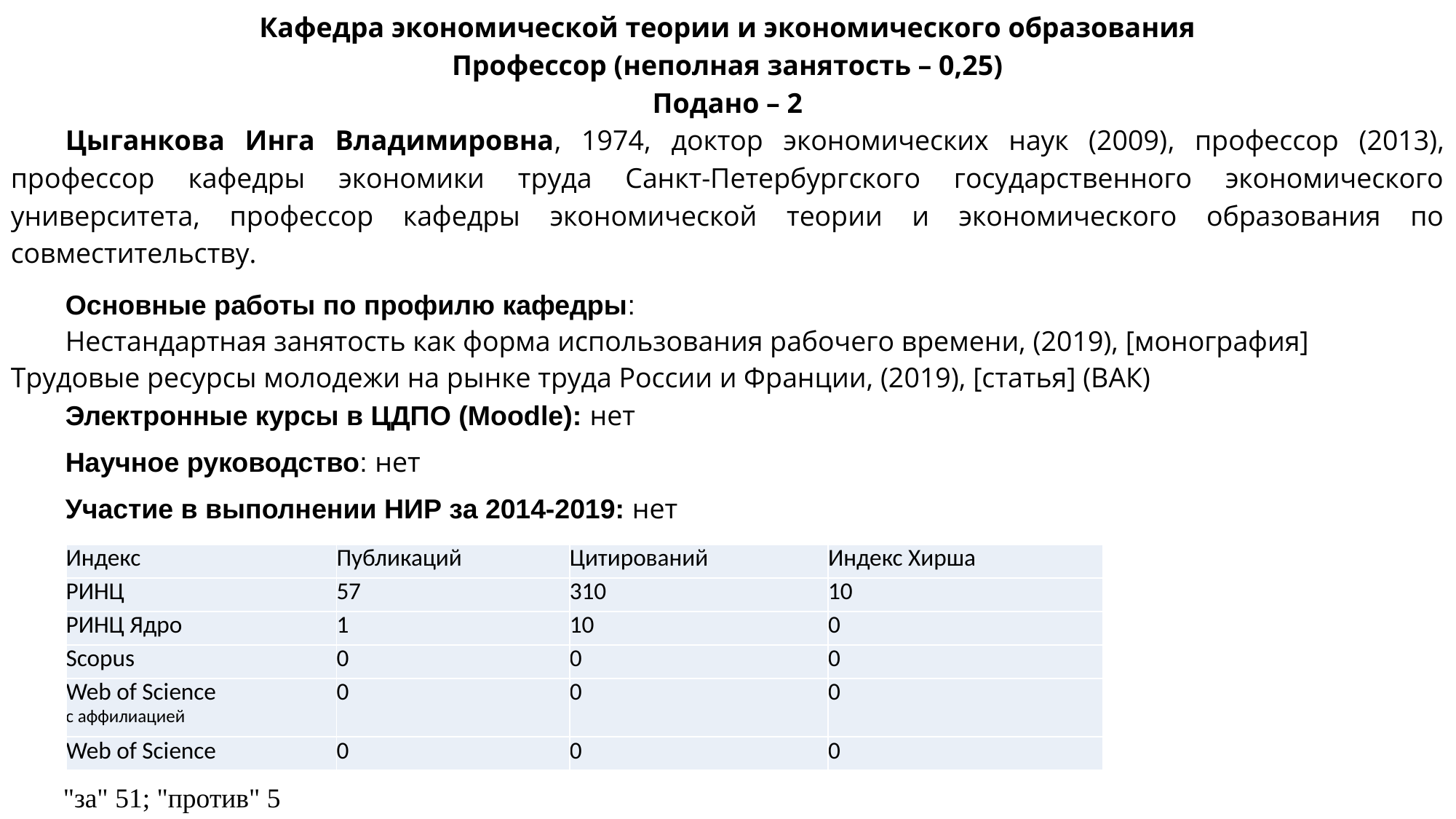

Кафедра экономической теории и экономического образования
Профессор (неполная занятость – 0,25)
Подано – 2
Цыганкова Инга Владимировна, 1974​, доктор экономических наук (2009)​, профессор (2013), профессор кафедры экономики труда Санкт-Петербургского государственного экономического университета, профессор кафедры экономической теории и экономического образования по совместительству.
Основные работы по профилю кафедры:
Нестандартная занятость как форма использования рабочего времени, (2019), [монография]
Трудовые ресурсы молодежи на рынке труда России и Франции, (2019), [статья] (ВАК)​
Электронные курсы в ЦДПО (Moodle): ​нет
Научное руководство: нет
Участие в выполнении НИР за 2014-2019: ​нет
Заявки на выполнение НИР за 2014-2019: ​нет
| Индекс | Публикаций | Цитирований | Индекс Хирша |
| --- | --- | --- | --- |
| РИНЦ | 57 | 310 | 10 |
| РИНЦ Ядро | 1 | 10 | 0 |
| Scopus | 0 | 0 | 0 |
| Web of Science c аффилиацией | 0 | 0 | 0 |
| Web of Science | 0 | 0 | 0 |
"за" 51; "против" 5